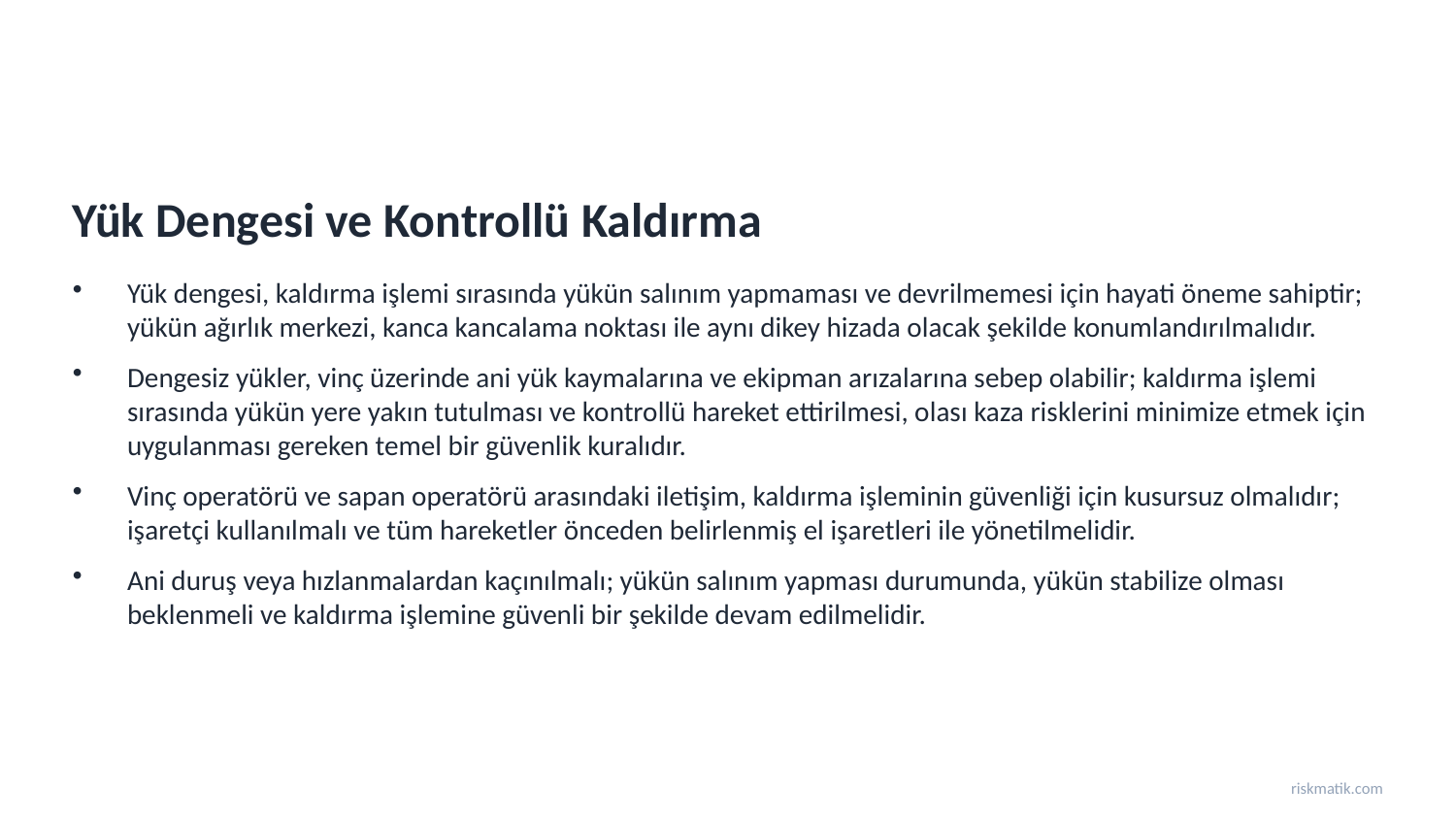

Yük Dengesi ve Kontrollü Kaldırma
Yük dengesi, kaldırma işlemi sırasında yükün salınım yapmaması ve devrilmemesi için hayati öneme sahiptir; yükün ağırlık merkezi, kanca kancalama noktası ile aynı dikey hizada olacak şekilde konumlandırılmalıdır.
Dengesiz yükler, vinç üzerinde ani yük kaymalarına ve ekipman arızalarına sebep olabilir; kaldırma işlemi sırasında yükün yere yakın tutulması ve kontrollü hareket ettirilmesi, olası kaza risklerini minimize etmek için uygulanması gereken temel bir güvenlik kuralıdır.
Vinç operatörü ve sapan operatörü arasındaki iletişim, kaldırma işleminin güvenliği için kusursuz olmalıdır; işaretçi kullanılmalı ve tüm hareketler önceden belirlenmiş el işaretleri ile yönetilmelidir.
Ani duruş veya hızlanmalardan kaçınılmalı; yükün salınım yapması durumunda, yükün stabilize olması beklenmeli ve kaldırma işlemine güvenli bir şekilde devam edilmelidir.
riskmatik.com